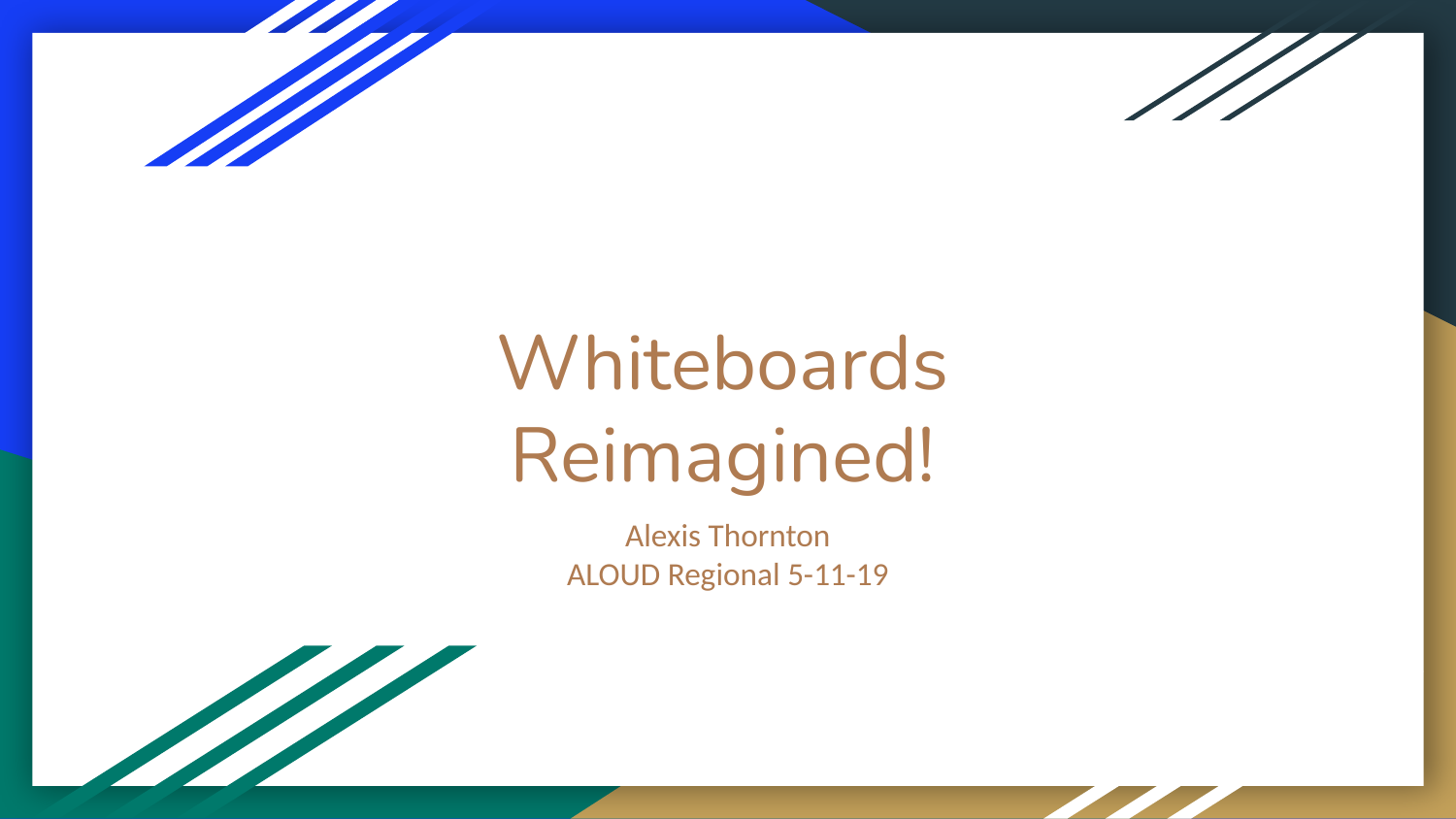

# Whiteboards Reimagined!
Alexis Thornton
ALOUD Regional 5-11-19